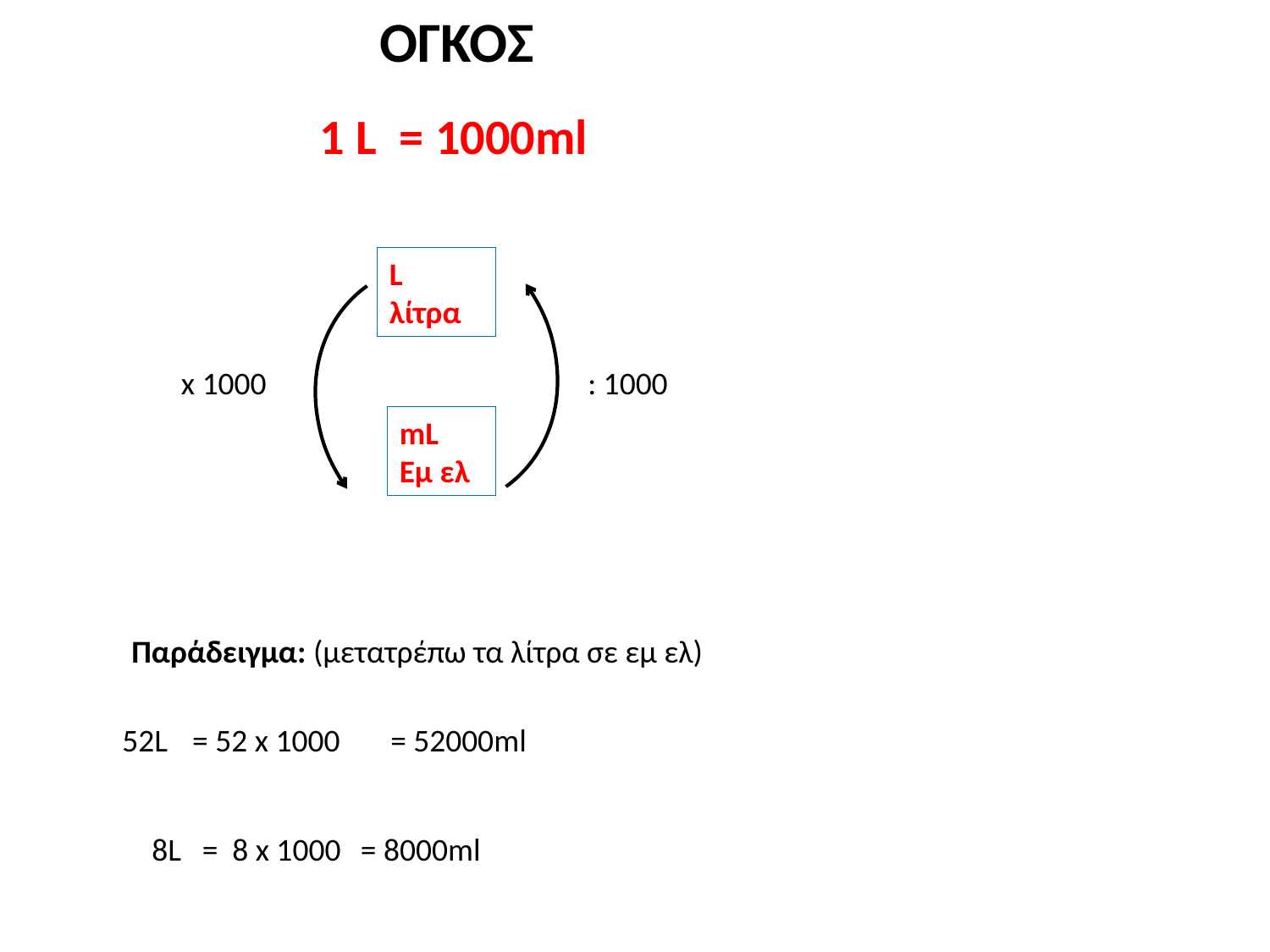

ΟΓΚΟΣ
1 L  = 1000ml

L
λίτρα

x 1000
: 1000
mL
Εμ ελ
Παράδειγμα: (μετατρέπω τα λίτρα σε εμ ελ)
52L
= 52 x 1000
= 52000ml
8L
=  8 x 1000
= 8000ml